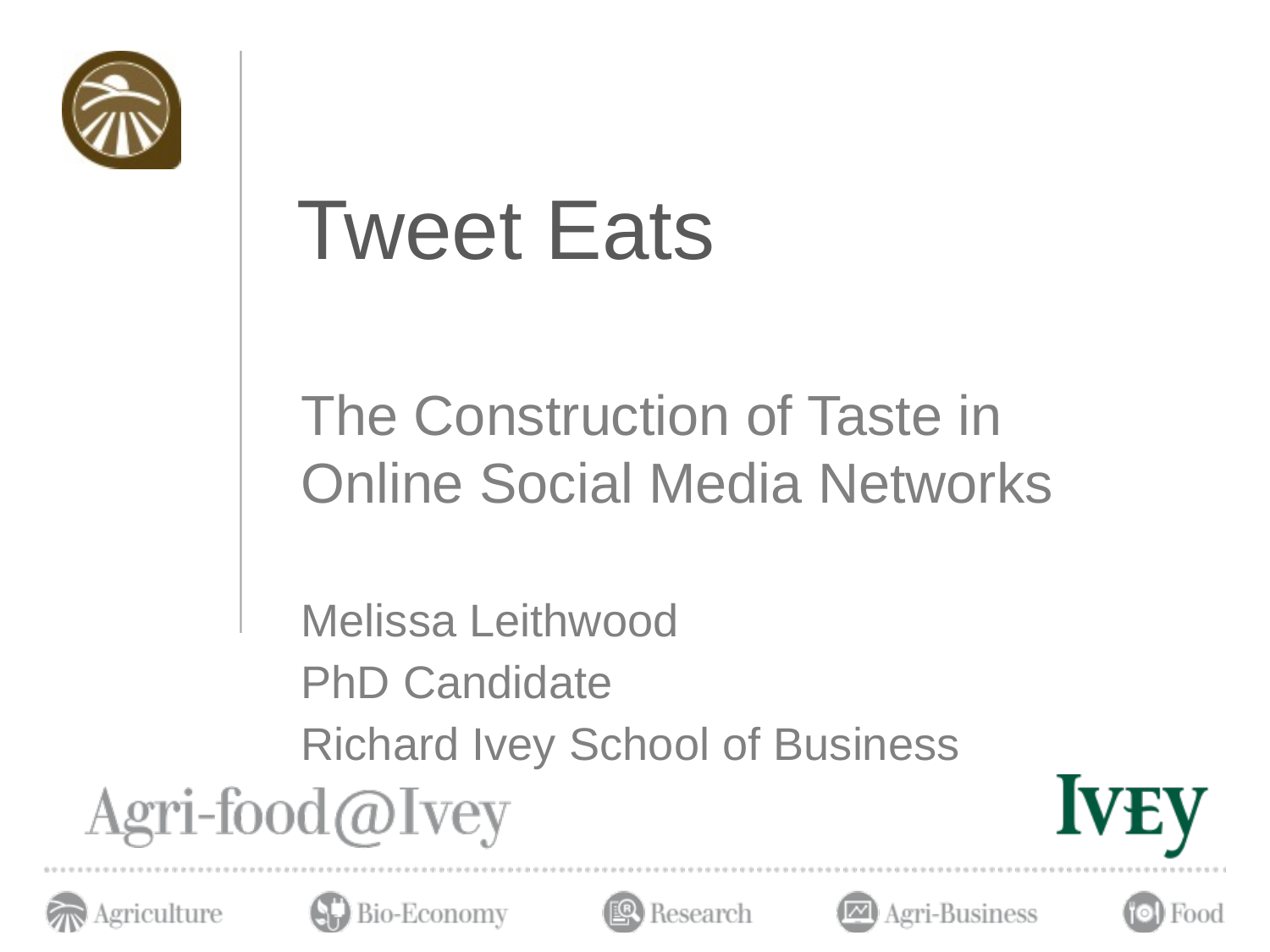

# Tweet Eats
The Construction of Taste in Online Social Media Networks

Melissa Leithwood
PhD Candidate
Richard Ivey School of Business